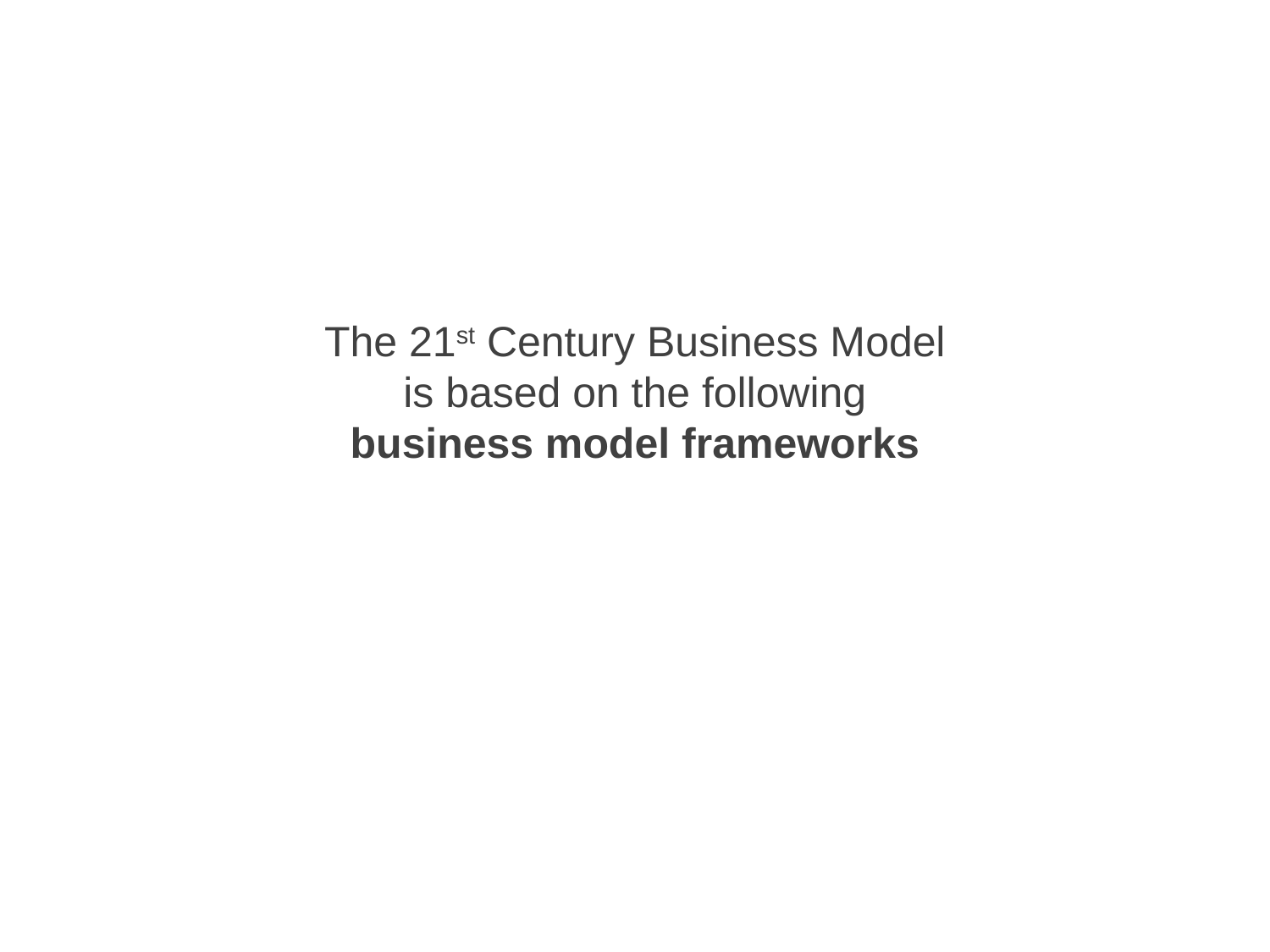

The 21st Century Business Model
is based on the following
business model frameworks